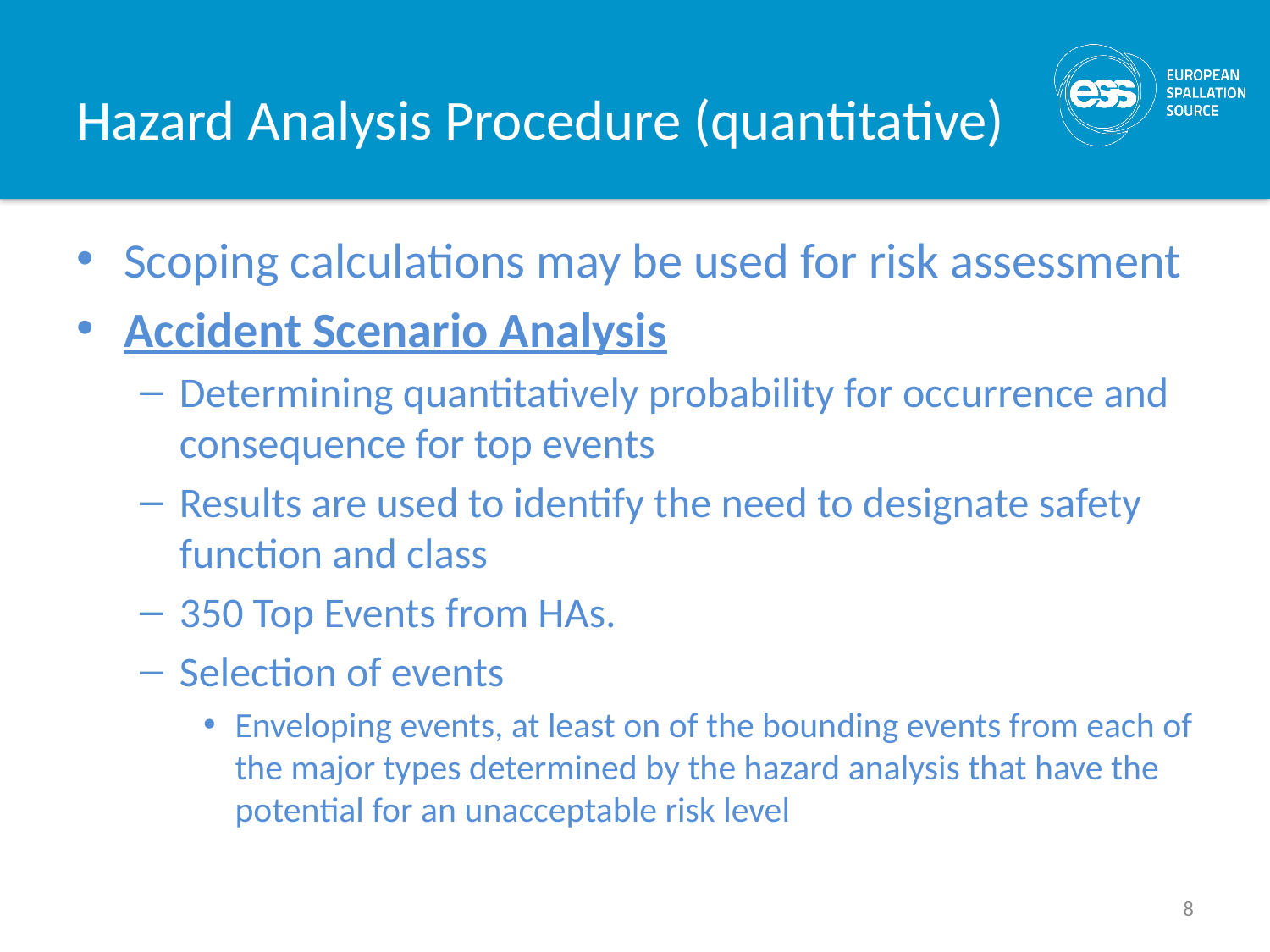

# Hazard Analysis Procedure (quantitative)
Scoping calculations may be used for risk assessment
Accident Scenario Analysis
Determining quantitatively probability for occurrence and consequence for top events
Results are used to identify the need to designate safety function and class
350 Top Events from HAs.
Selection of events
Enveloping events, at least on of the bounding events from each of the major types determined by the hazard analysis that have the potential for an unacceptable risk level

8